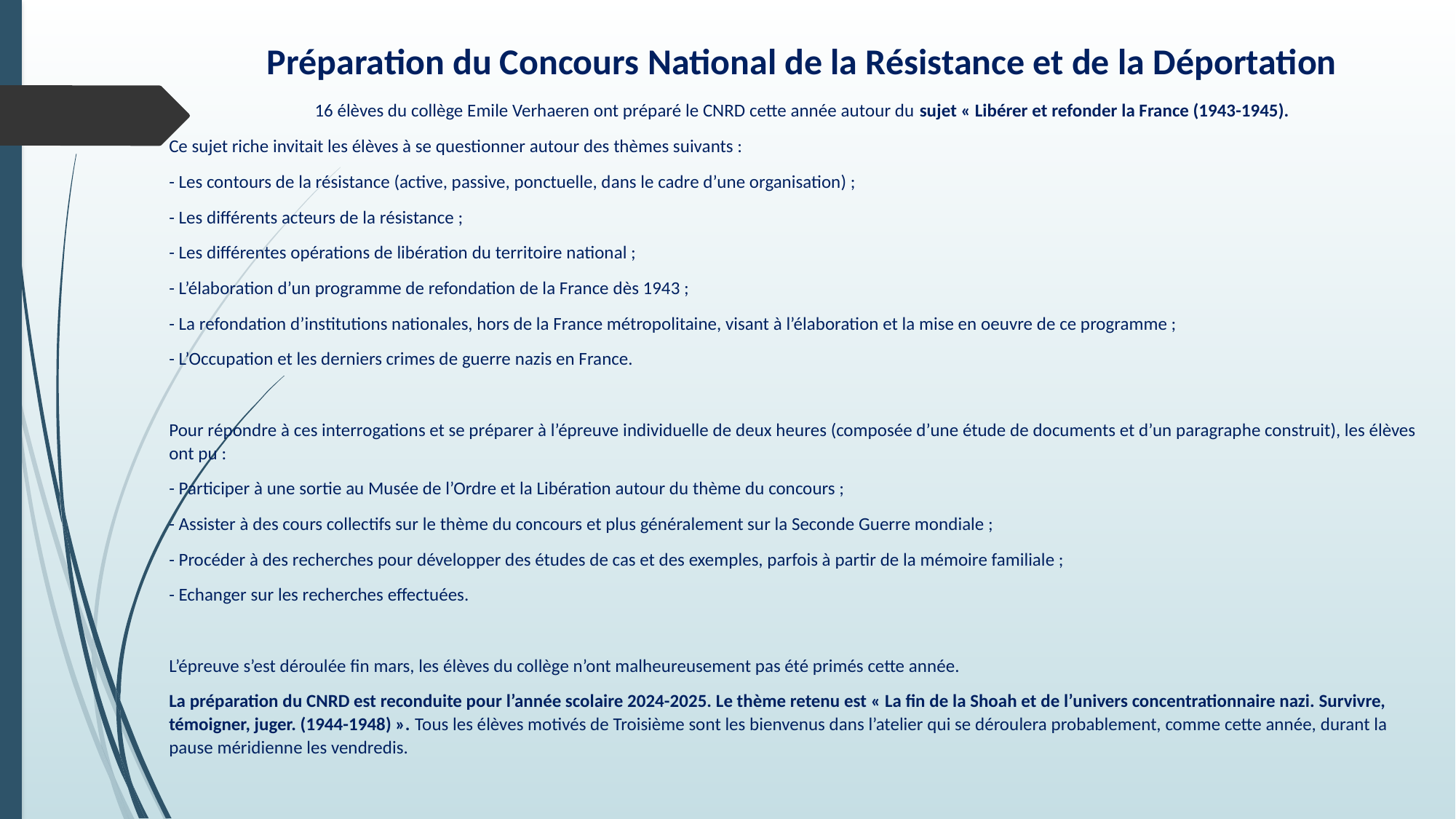

Préparation du Concours National de la Résistance et de la Déportation
 16 élèves du collège Emile Verhaeren ont préparé le CNRD cette année autour du sujet « Libérer et refonder la France (1943-1945).
Ce sujet riche invitait les élèves à se questionner autour des thèmes suivants :
- Les contours de la résistance (active, passive, ponctuelle, dans le cadre d’une organisation) ;
- Les différents acteurs de la résistance ;
- Les différentes opérations de libération du territoire national ;
- L’élaboration d’un programme de refondation de la France dès 1943 ;
- La refondation d’institutions nationales, hors de la France métropolitaine, visant à l’élaboration et la mise en oeuvre de ce programme ;
- L’Occupation et les derniers crimes de guerre nazis en France.

Pour répondre à ces interrogations et se préparer à l’épreuve individuelle de deux heures (composée d’une étude de documents et d’un paragraphe construit), les élèves ont pu :
- Participer à une sortie au Musée de l’Ordre et la Libération autour du thème du concours ;
- Assister à des cours collectifs sur le thème du concours et plus généralement sur la Seconde Guerre mondiale ;
- Procéder à des recherches pour développer des études de cas et des exemples, parfois à partir de la mémoire familiale ;
- Echanger sur les recherches effectuées.

L’épreuve s’est déroulée fin mars, les élèves du collège n’ont malheureusement pas été primés cette année.
La préparation du CNRD est reconduite pour l’année scolaire 2024-2025. Le thème retenu est « La fin de la Shoah et de l’univers concentrationnaire nazi. Survivre, témoigner, juger. (1944-1948) ». Tous les élèves motivés de Troisième sont les bienvenus dans l’atelier qui se déroulera probablement, comme cette année, durant la pause méridienne les vendredis.